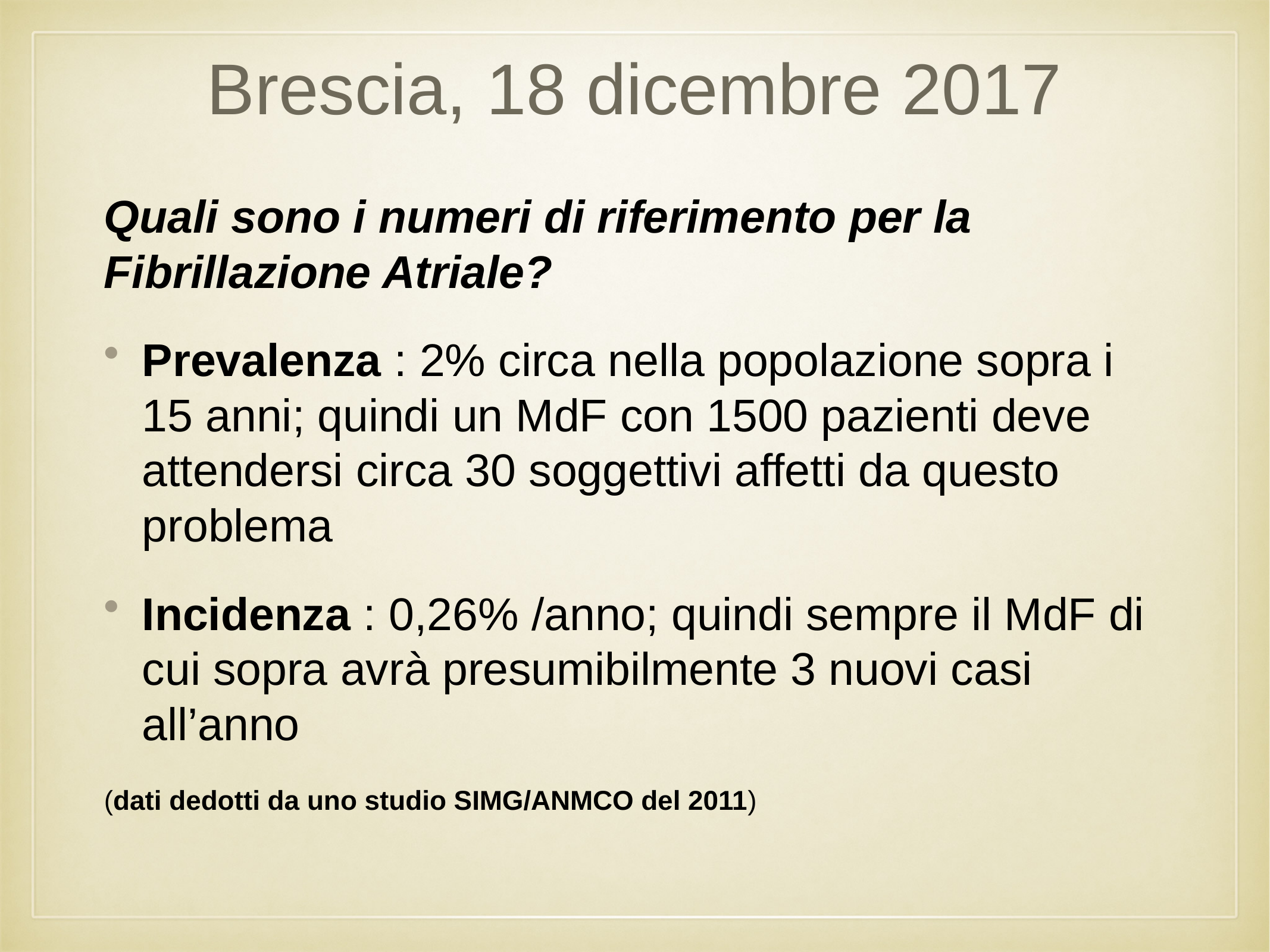

# Brescia, 18 dicembre 2017
Quali sono i numeri di riferimento per la Fibrillazione Atriale?
Prevalenza : 2% circa nella popolazione sopra i 15 anni; quindi un MdF con 1500 pazienti deve attendersi circa 30 soggettivi affetti da questo problema
Incidenza : 0,26% /anno; quindi sempre il MdF di cui sopra avrà presumibilmente 3 nuovi casi all’anno
(dati dedotti da uno studio SIMG/ANMCO del 2011)